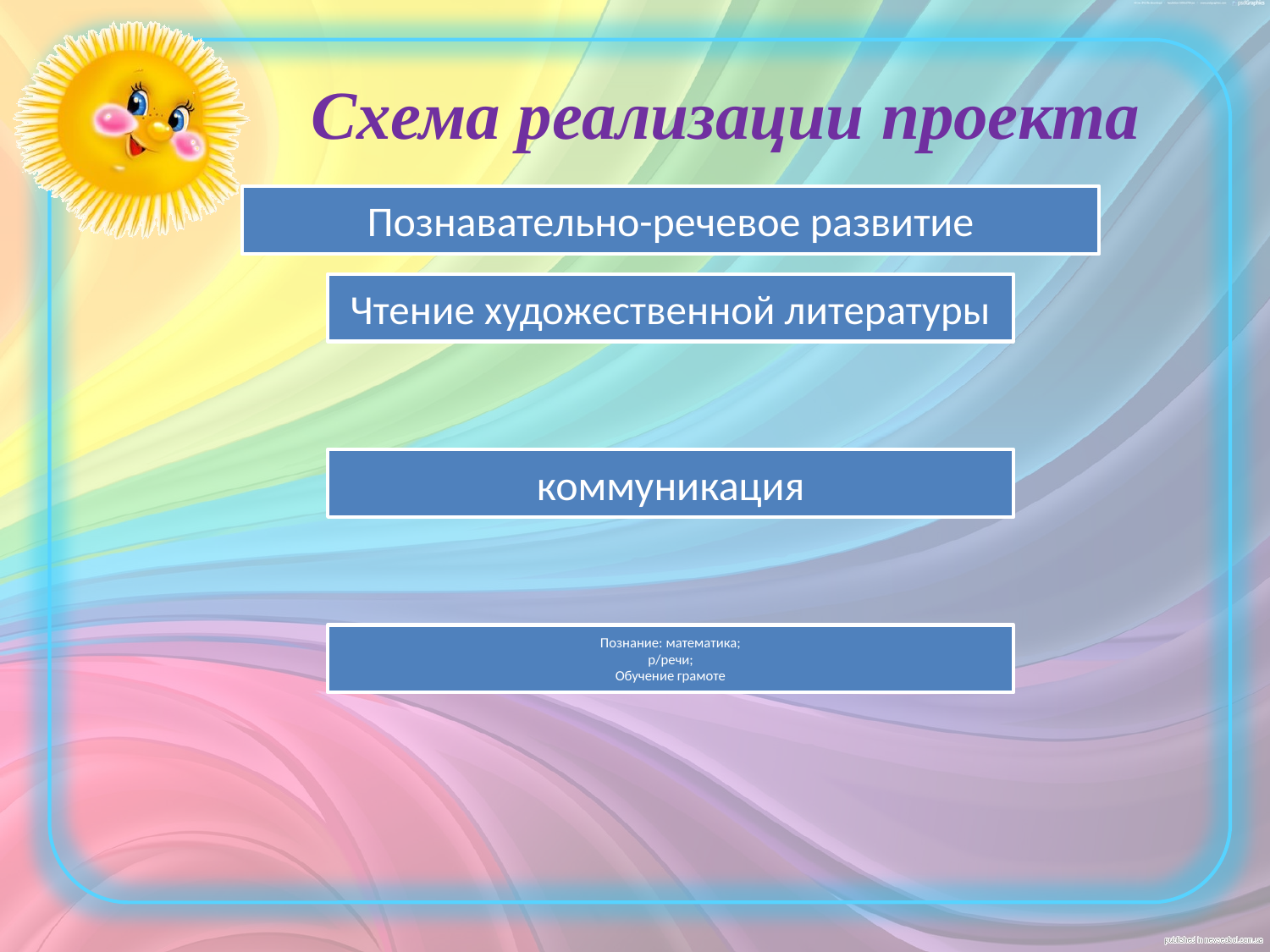

# Схема реализации проекта
Познавательно-речевое развитие
Чтение художественной литературы
коммуникация
Познание: математика;
р/речи;
Обучение грамоте